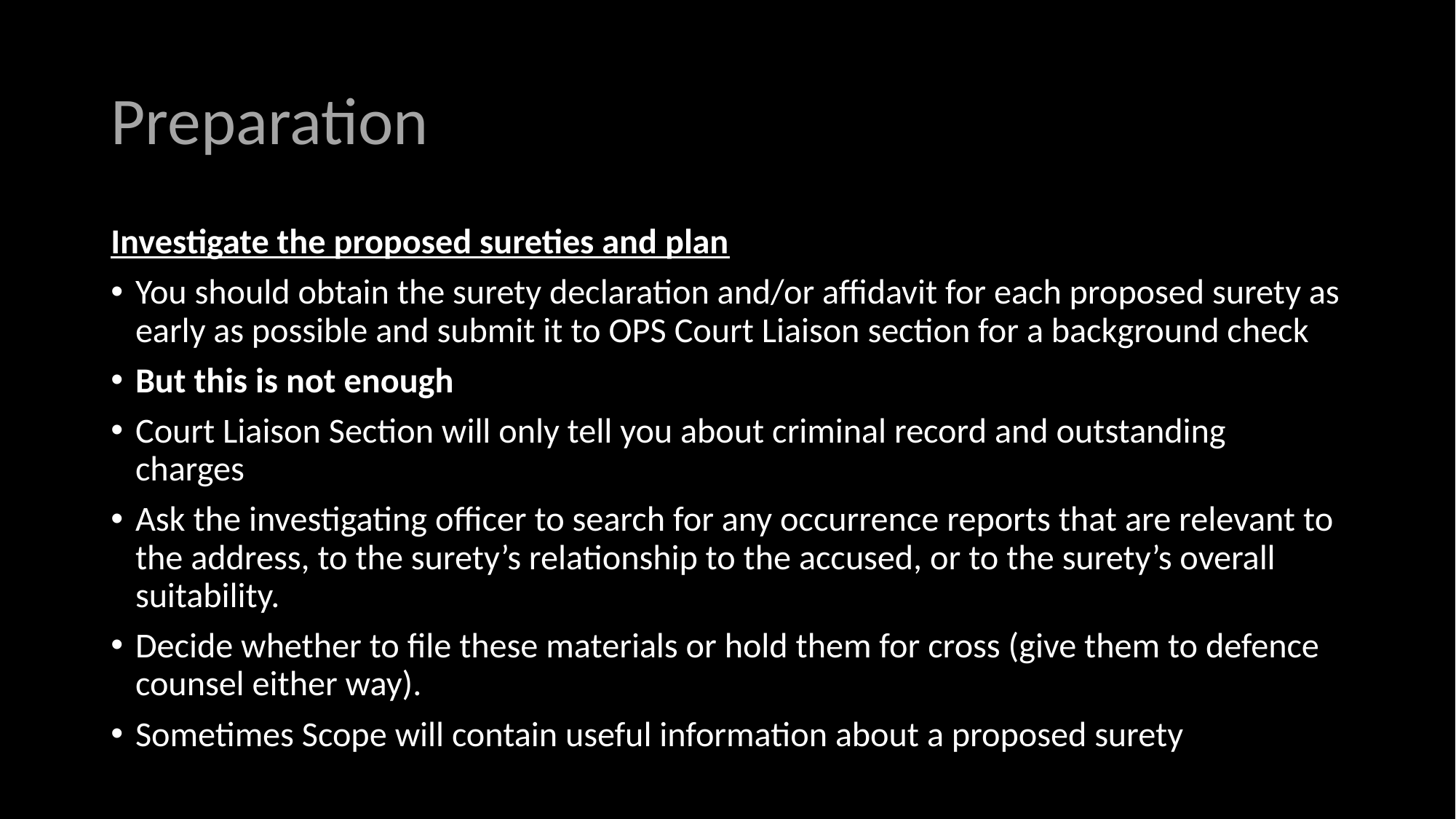

# Preparation
Investigate the proposed sureties and plan
You should obtain the surety declaration and/or affidavit for each proposed surety as early as possible and submit it to OPS Court Liaison section for a background check
But this is not enough
Court Liaison Section will only tell you about criminal record and outstanding charges
Ask the investigating officer to search for any occurrence reports that are relevant to the address, to the surety’s relationship to the accused, or to the surety’s overall suitability.
Decide whether to file these materials or hold them for cross (give them to defence counsel either way).
Sometimes Scope will contain useful information about a proposed surety